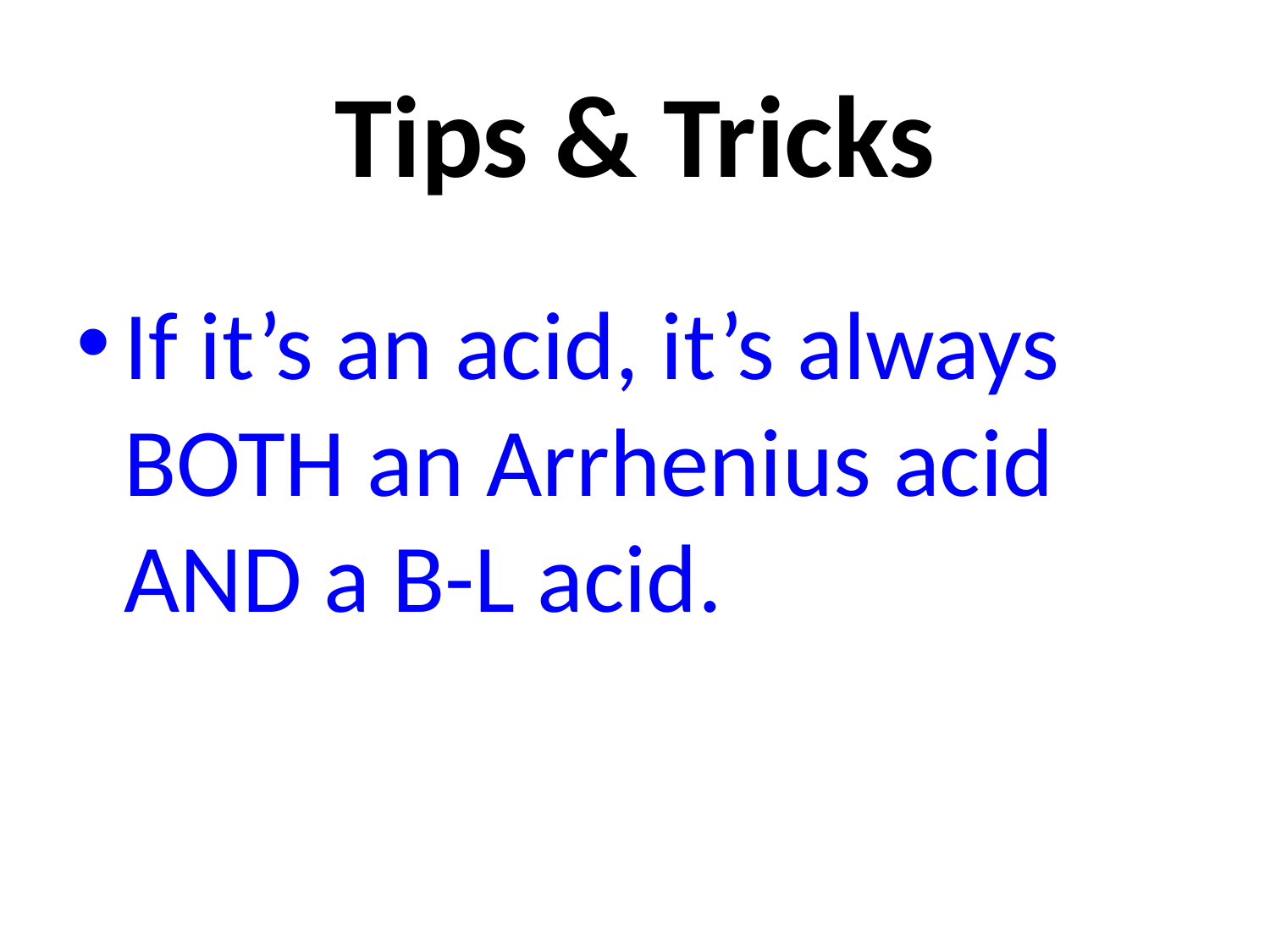

# Tips & Tricks
If it’s an acid, it’s always BOTH an Arrhenius acid AND a B-L acid.